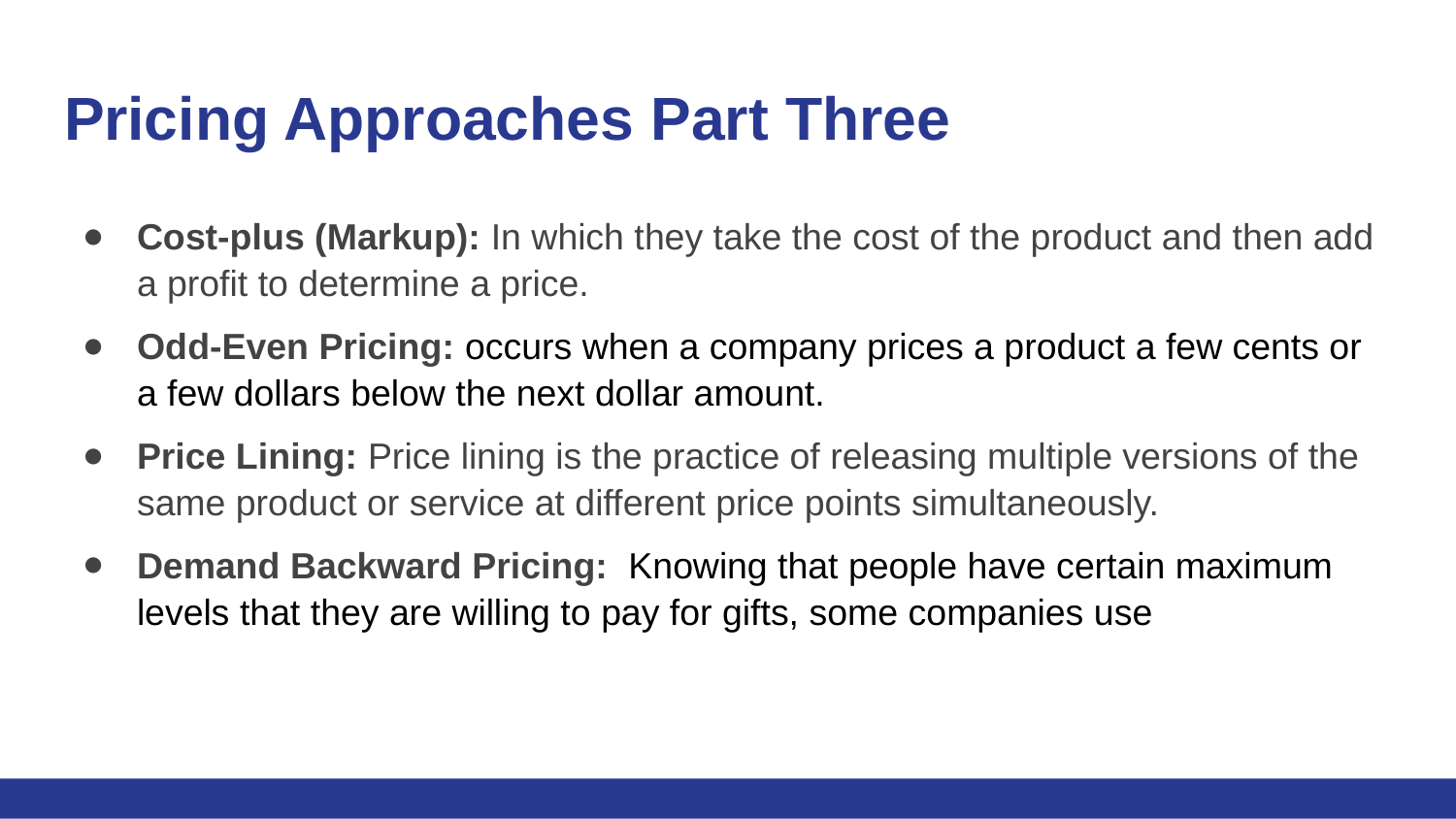

# Pricing Approaches Part Three
Cost-plus (Markup): In which they take the cost of the product and then add a profit to determine a price.
Odd-Even Pricing: occurs when a company prices a product a few cents or a few dollars below the next dollar amount.
Price Lining: Price lining is the practice of releasing multiple versions of the same product or service at different price points simultaneously.
Demand Backward Pricing:  Knowing that people have certain maximum levels that they are willing to pay for gifts, some companies use